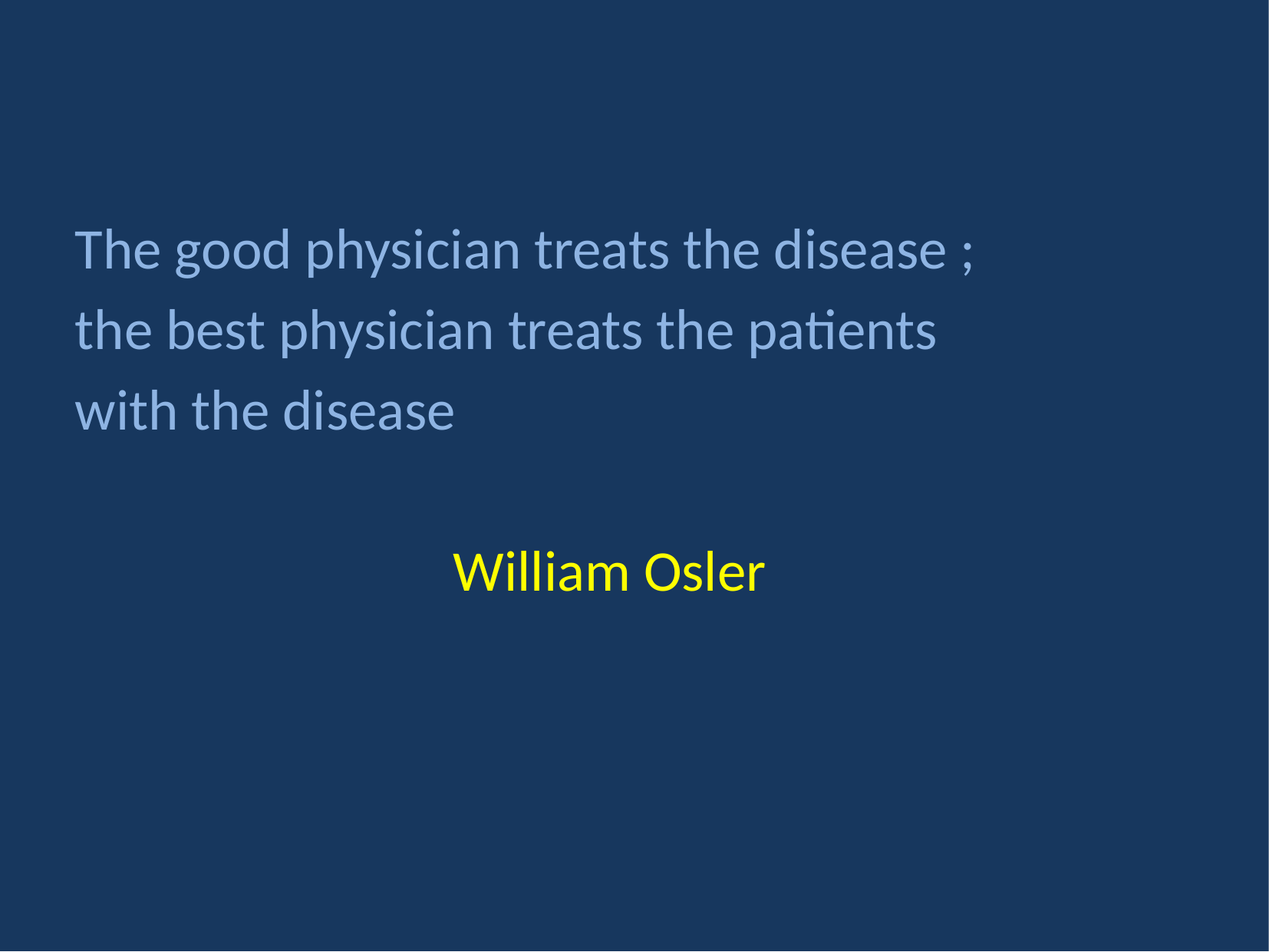

The good physician treats the disease ;
the best physician treats the patients
with the disease

                             William Osler